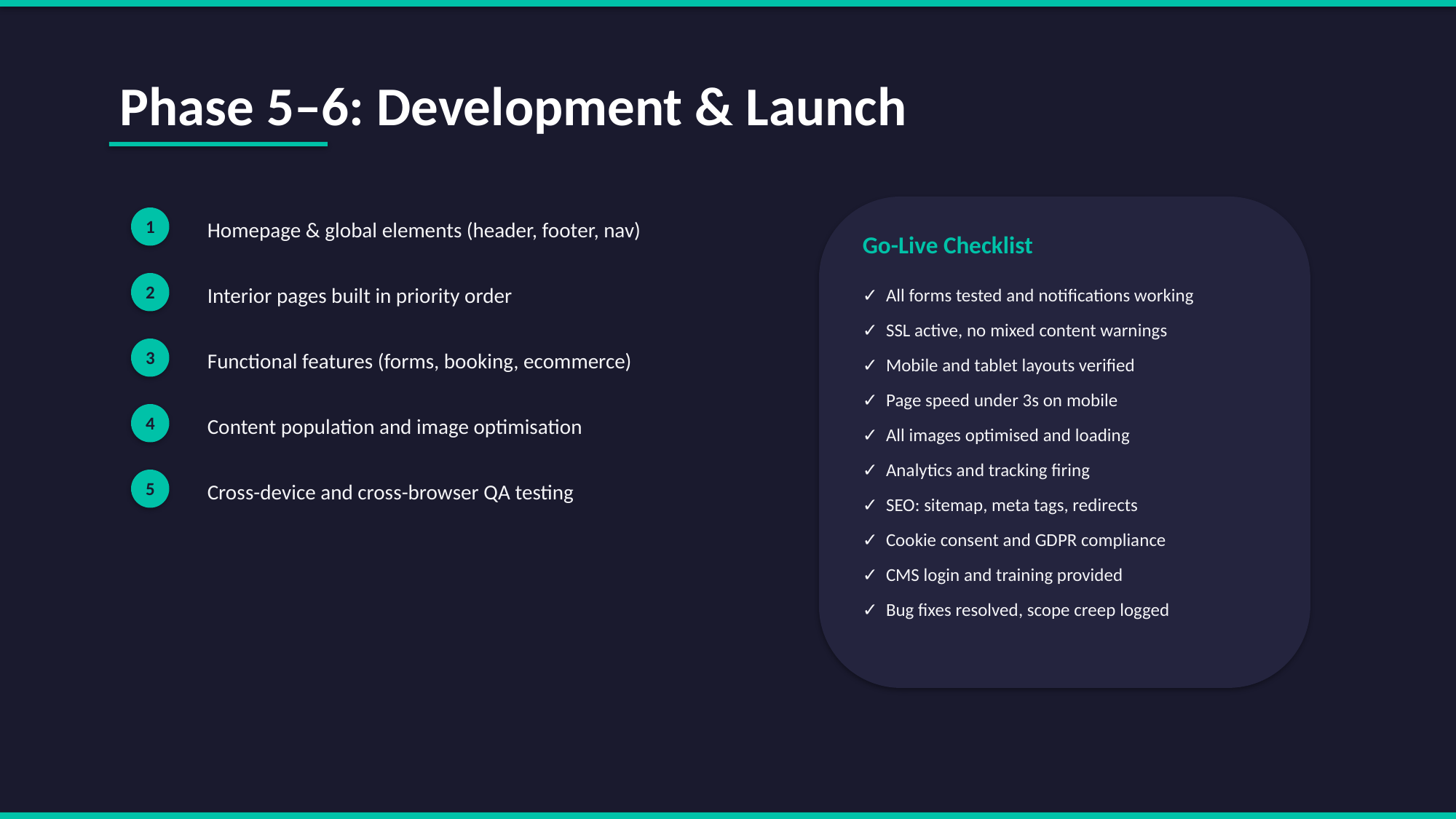

Phase 5–6: Development & Launch

1
Homepage & global elements (header, footer, nav)
Go-Live Checklist

2
Interior pages built in priority order
✓  All forms tested and notifications working
✓  SSL active, no mixed content warnings

3
Functional features (forms, booking, ecommerce)
✓  Mobile and tablet layouts verified
✓  Page speed under 3s on mobile

4
Content population and image optimisation
✓  All images optimised and loading
✓  Analytics and tracking firing

5
Cross-device and cross-browser QA testing
✓  SEO: sitemap, meta tags, redirects
✓  Cookie consent and GDPR compliance
✓  CMS login and training provided
✓  Bug fixes resolved, scope creep logged